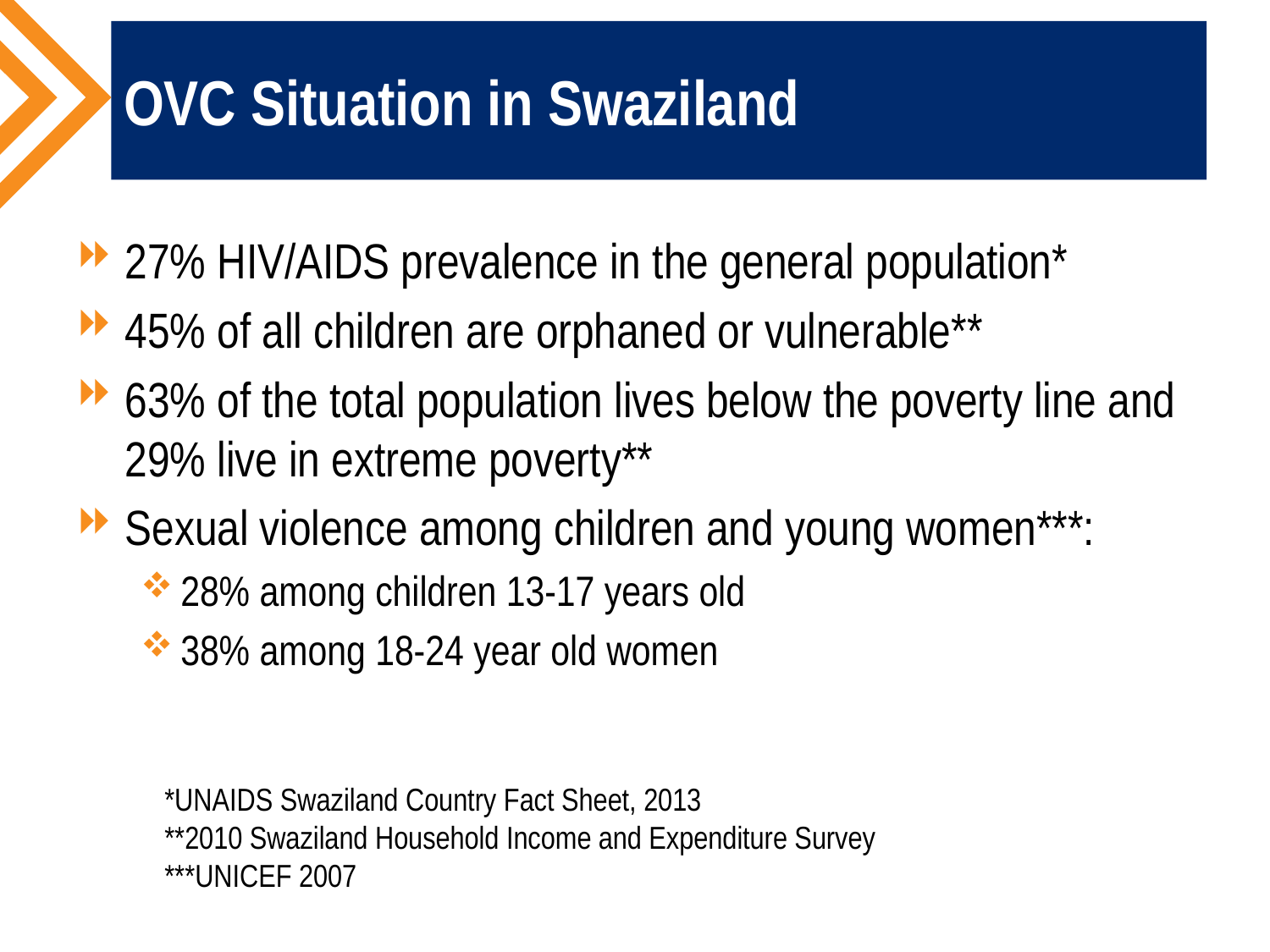

# OVC Situation in Swaziland
27% HIV/AIDS prevalence in the general population*
45% of all children are orphaned or vulnerable**
63% of the total population lives below the poverty line and 29% live in extreme poverty**
Sexual violence among children and young women***:
28% among children 13-17 years old
38% among 18-24 year old women
*UNAIDS Swaziland Country Fact Sheet, 2013
**2010 Swaziland Household Income and Expenditure Survey
***UNICEF 2007